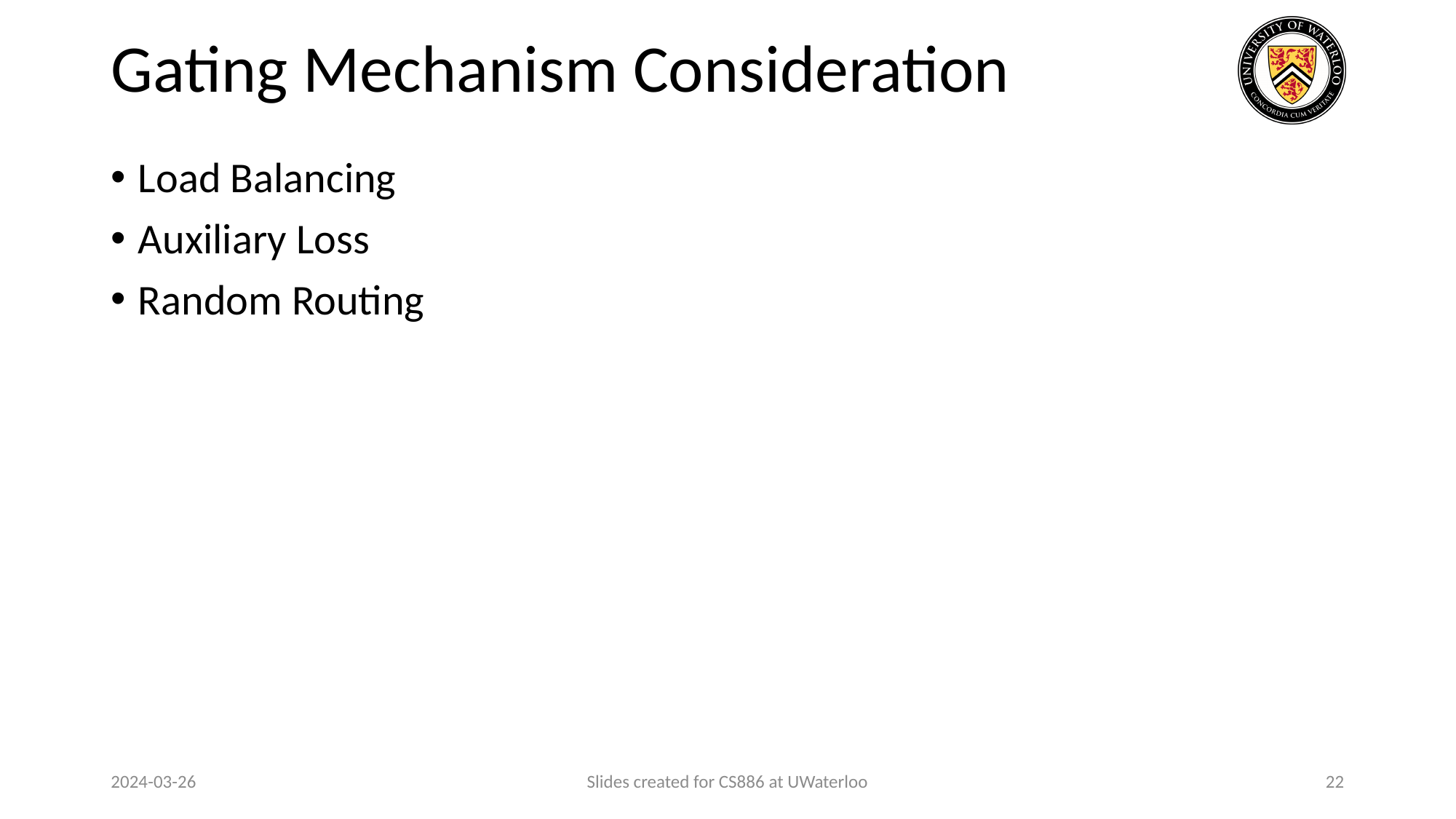

# Gating Mechanism Consideration
Load Balancing
Auxiliary Loss
Random Routing
2024-03-26
Slides created for CS886 at UWaterloo
22